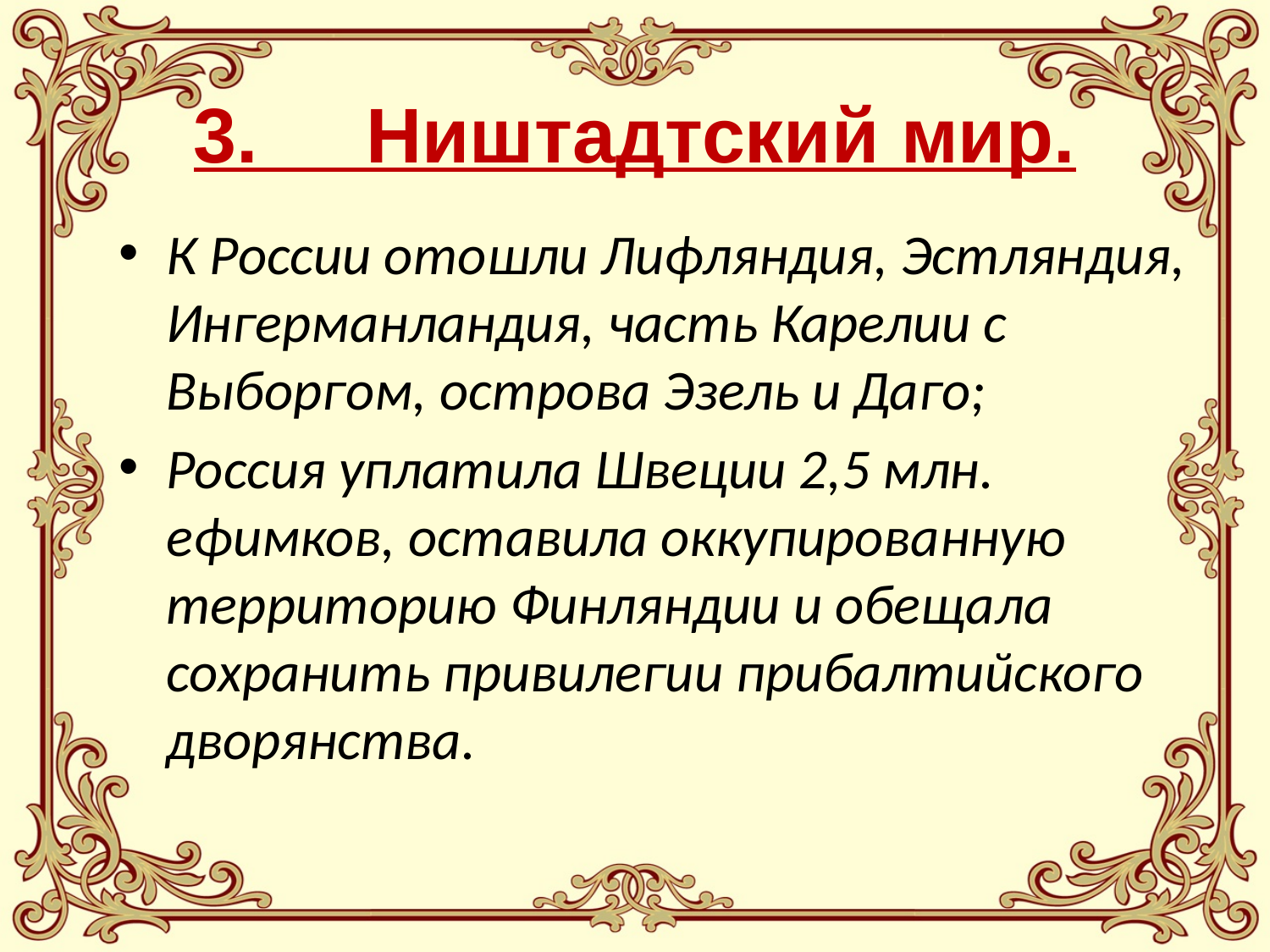

# 3.     Ништадтский мир.
К России отошли Лифляндия, Эстляндия, Ингерманландия, часть Карелии с Выборгом, острова Эзель и Даго;
Россия уплатила Швеции 2,5 млн. ефимков, оставила оккупированную территорию Финляндии и обещала  сохранить привилегии прибалтийского дворянства.